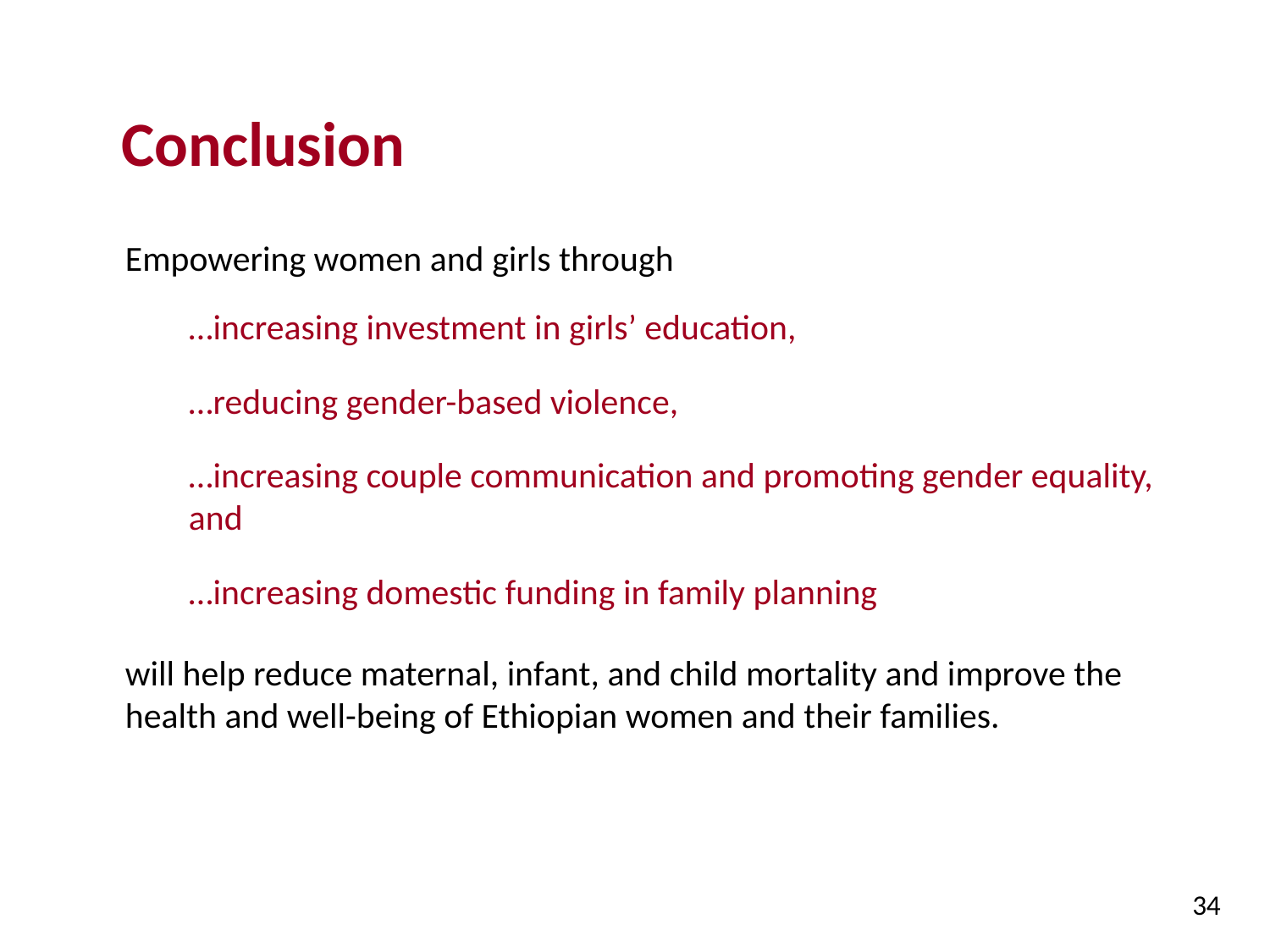

# Conclusion
Empowering women and girls through
…increasing investment in girls’ education,
…reducing gender-based violence,
…increasing couple communication and promoting gender equality, and
…increasing domestic funding in family planning
will help reduce maternal, infant, and child mortality and improve the health and well-being of Ethiopian women and their families.
34